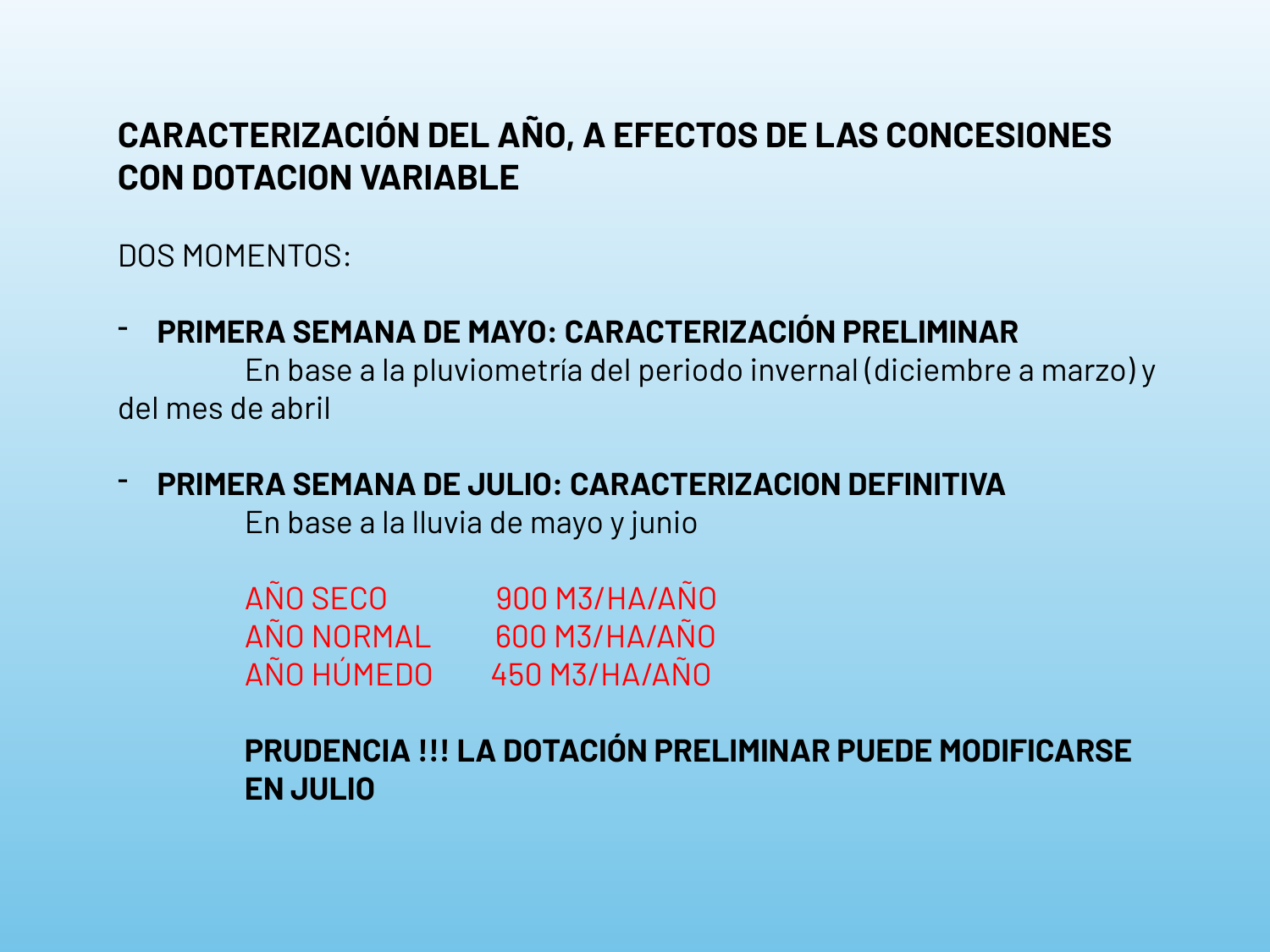

CARACTERIZACIÓN DEL AÑO, A EFECTOS DE LAS CONCESIONES CON DOTACION VARIABLE

DOS MOMENTOS:

PRIMERA SEMANA DE MAYO: CARACTERIZACIÓN PRELIMINAR
	En base a la pluviometría del periodo invernal (diciembre a marzo) y del mes de abril

PRIMERA SEMANA DE JULIO: CARACTERIZACION DEFINITIVA
En base a la lluvia de mayo y junio

AÑO SECO                 900 M3/HA/AÑO
AÑO NORMAL          600 M3/HA/AÑO
AÑO HÚMEDO         450 M3/HA/AÑO

PRUDENCIA !!! LA DOTACIÓN PRELIMINAR PUEDE MODIFICARSE EN JULIO